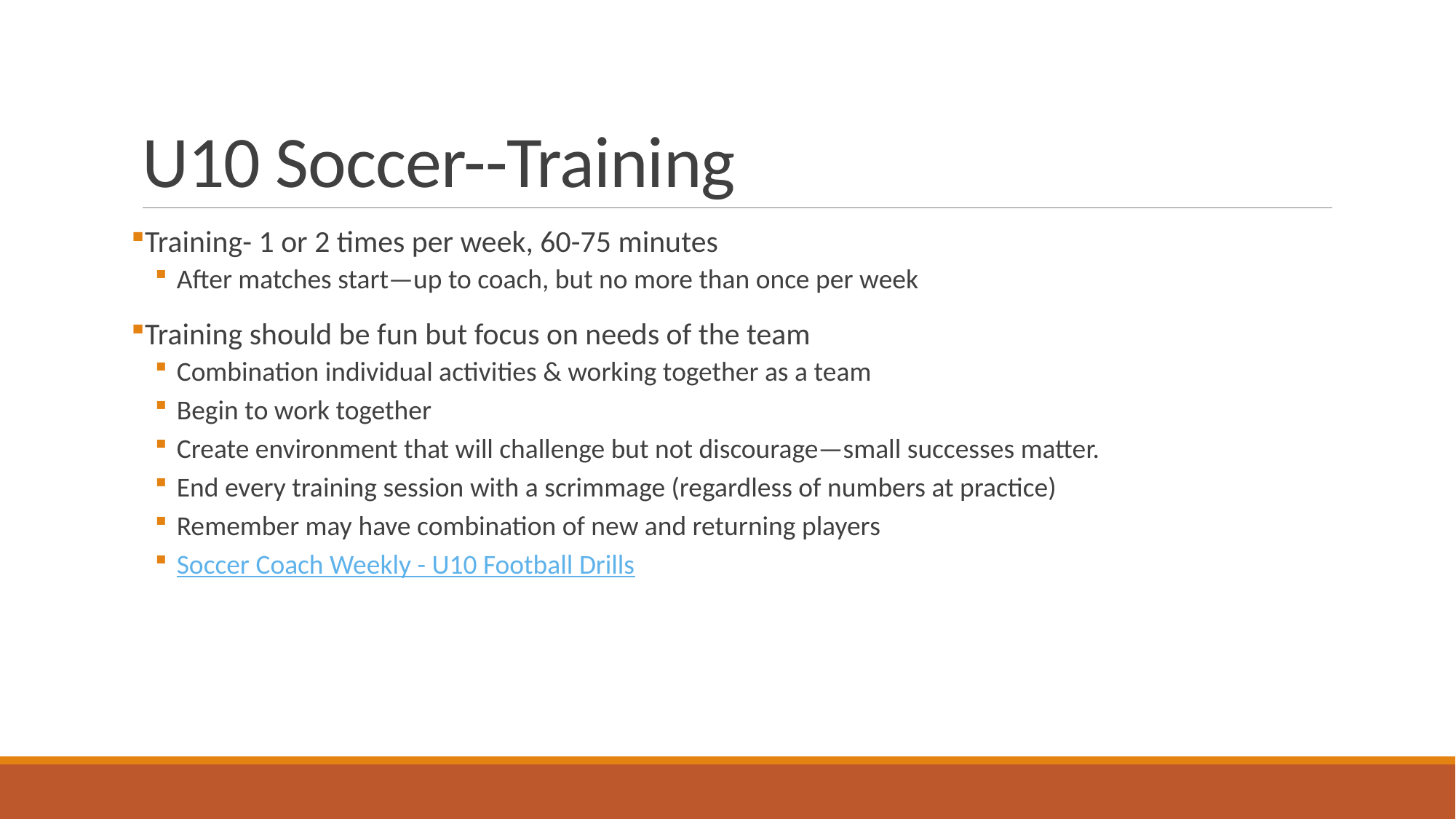

# U10 Soccer--Training
Training- 1 or 2 times per week, 60-75 minutes
After matches start—up to coach, but no more than once per week
Training should be fun but focus on needs of the team
Combination individual activities & working together as a team
Begin to work together
Create environment that will challenge but not discourage—small successes matter.
End every training session with a scrimmage (regardless of numbers at practice)
Remember may have combination of new and returning players
Soccer Coach Weekly - U10 Football Drills